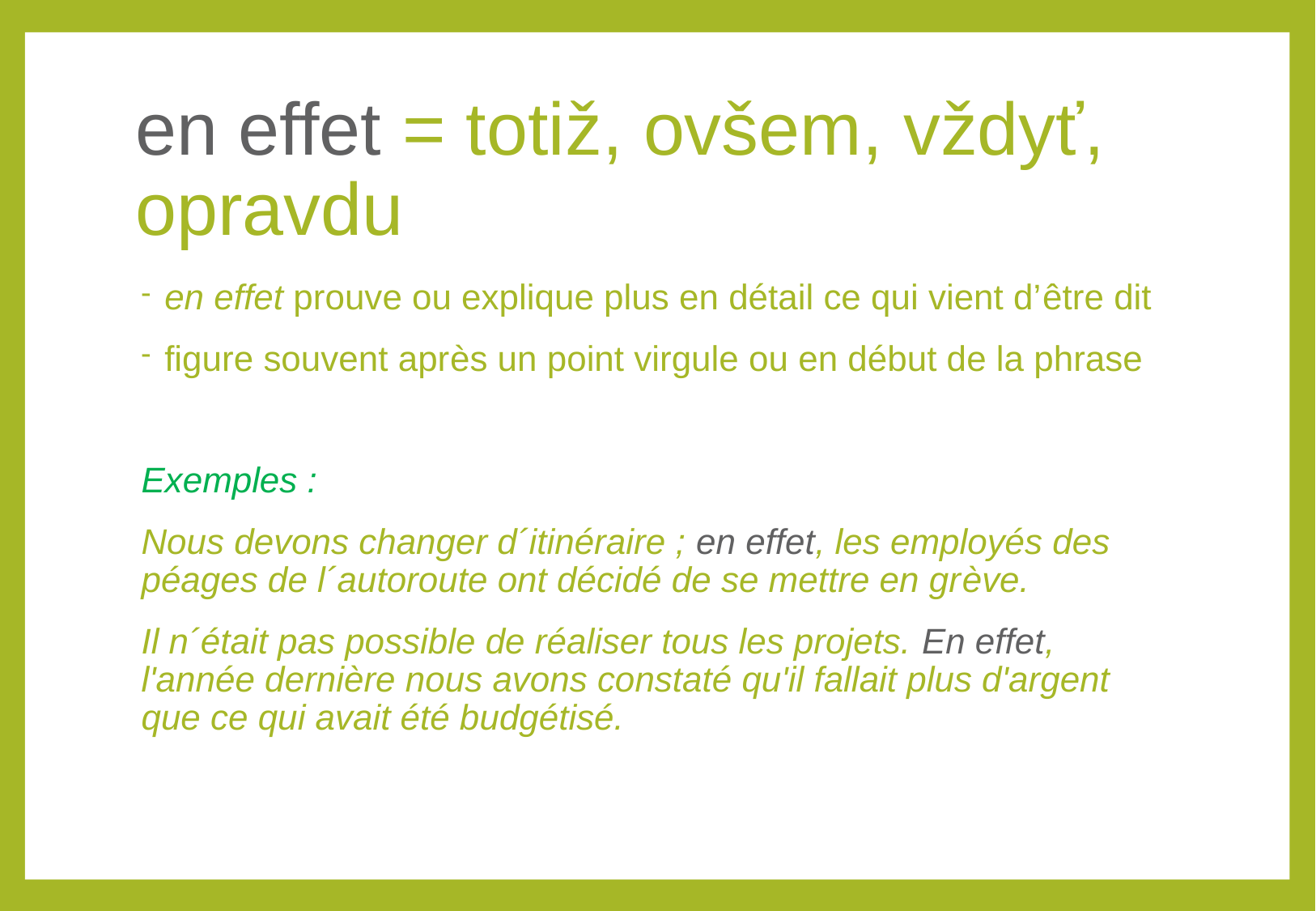

# en effet = totiž, ovšem, vždyť, opravdu
en effet prouve ou explique plus en détail ce qui vient d’être dit
figure souvent après un point virgule ou en début de la phrase

Exemples :
Nous devons changer d´itinéraire ; en effet, les employés des péages de l´autoroute ont décidé de se mettre en grève.
Il n´était pas possible de réaliser tous les projets. En effet, l'année dernière nous avons constaté qu'il fallait plus d'argent que ce qui avait été budgétisé.